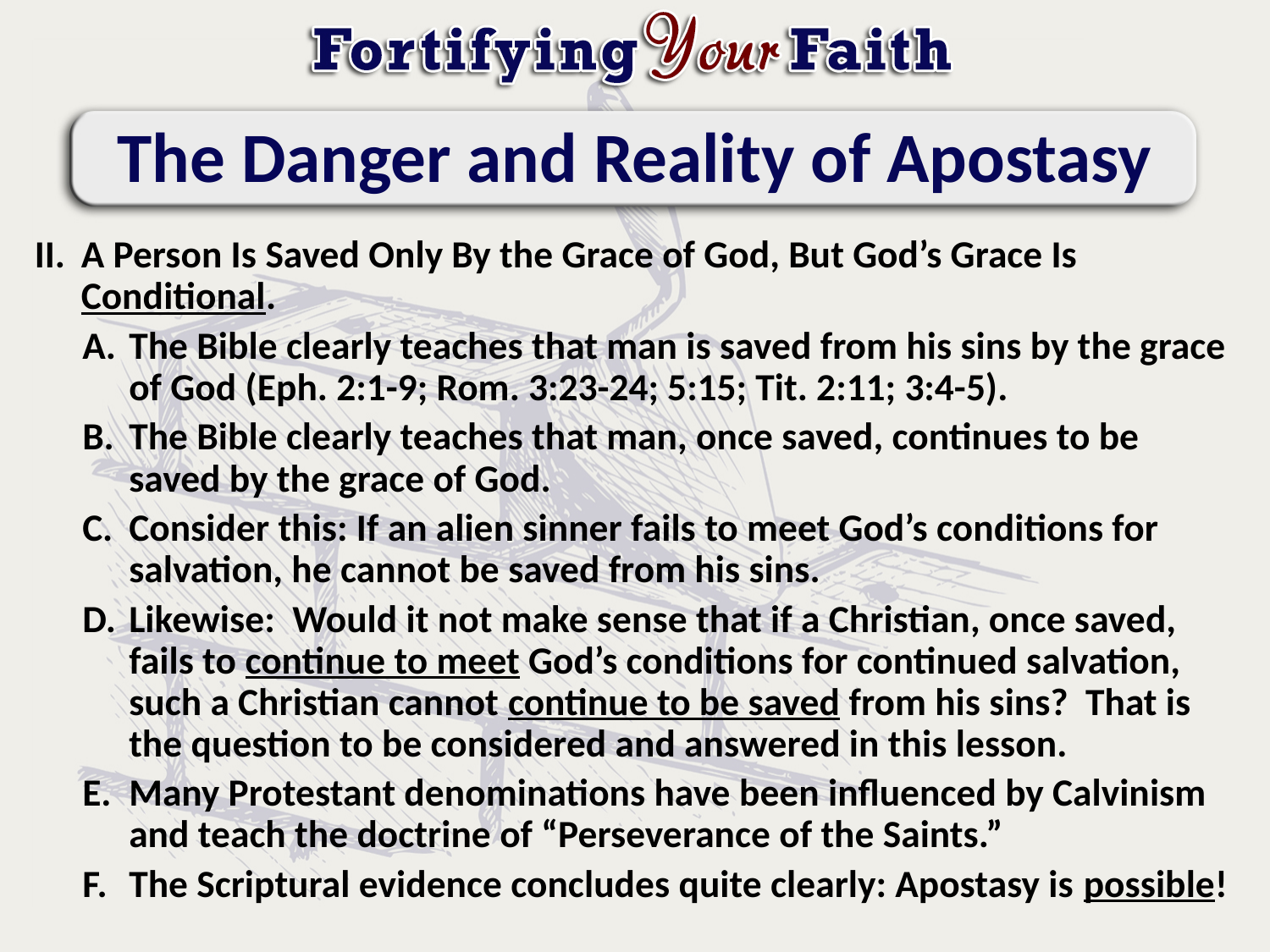

# The Danger and Reality of Apostasy
A Person Is Saved Only By the Grace of God, But God’s Grace Is Conditional.
The Bible clearly teaches that man is saved from his sins by the grace of God (Eph. 2:1-9; Rom. 3:23-24; 5:15; Tit. 2:11; 3:4-5).
The Bible clearly teaches that man, once saved, continues to be saved by the grace of God.
Consider this: If an alien sinner fails to meet God’s conditions for salvation, he cannot be saved from his sins.
Likewise:  Would it not make sense that if a Christian, once saved, fails to continue to meet God’s conditions for continued salvation, such a Christian cannot continue to be saved from his sins?  That is the question to be considered and answered in this lesson.
Many Protestant denominations have been influenced by Calvinism and teach the doctrine of “Perseverance of the Saints.”
The Scriptural evidence concludes quite clearly: Apostasy is possible!